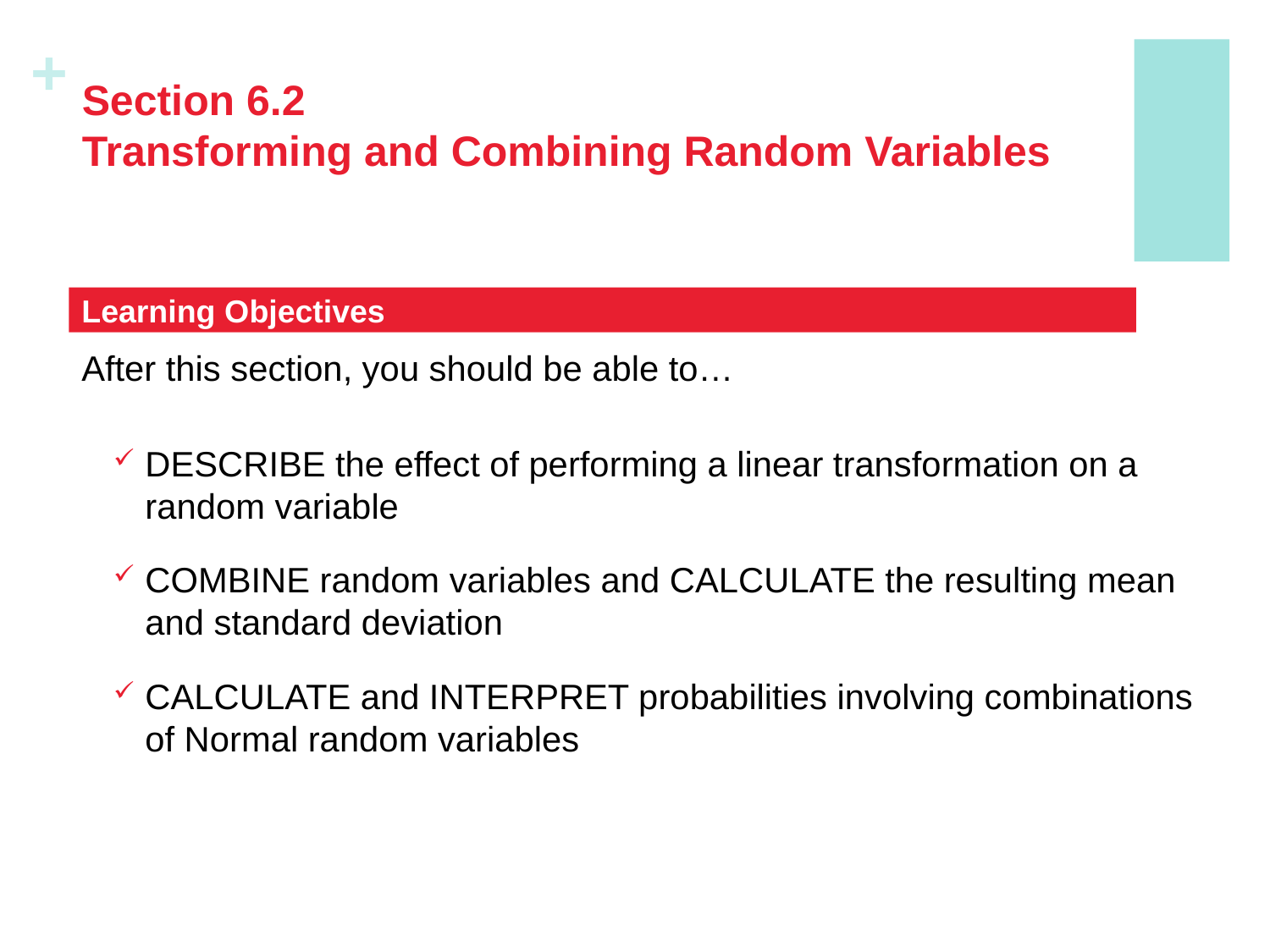

# Section 6.2 Transforming and Combining Random Variables
Learning Objectives
After this section, you should be able to…
DESCRIBE the effect of performing a linear transformation on a random variable
COMBINE random variables and CALCULATE the resulting mean and standard deviation
CALCULATE and INTERPRET probabilities involving combinations of Normal random variables